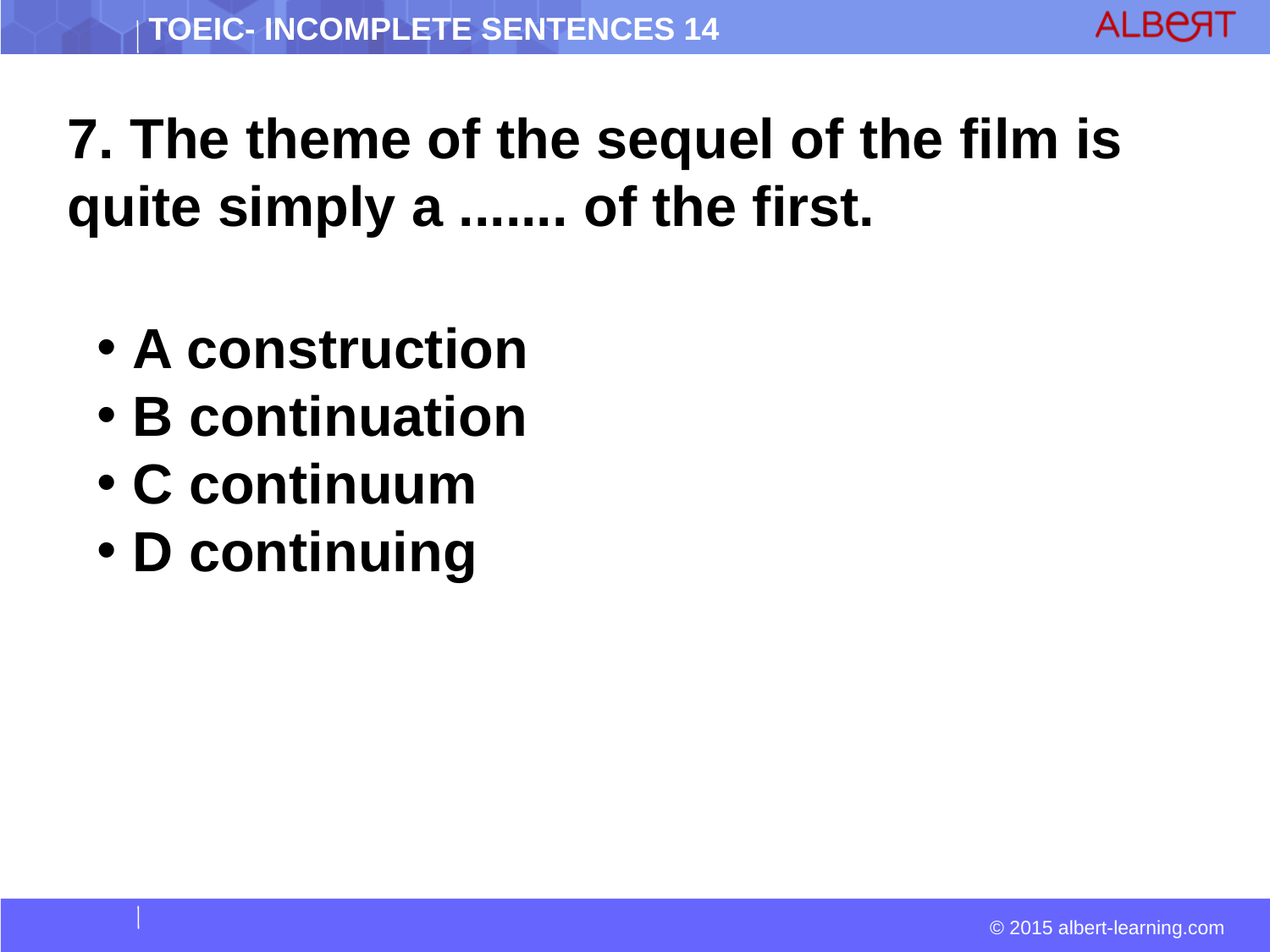

7. The theme of the sequel of the film is quite simply a ....... of the first.
 A construction
 B continuation
 C continuum
 D continuing